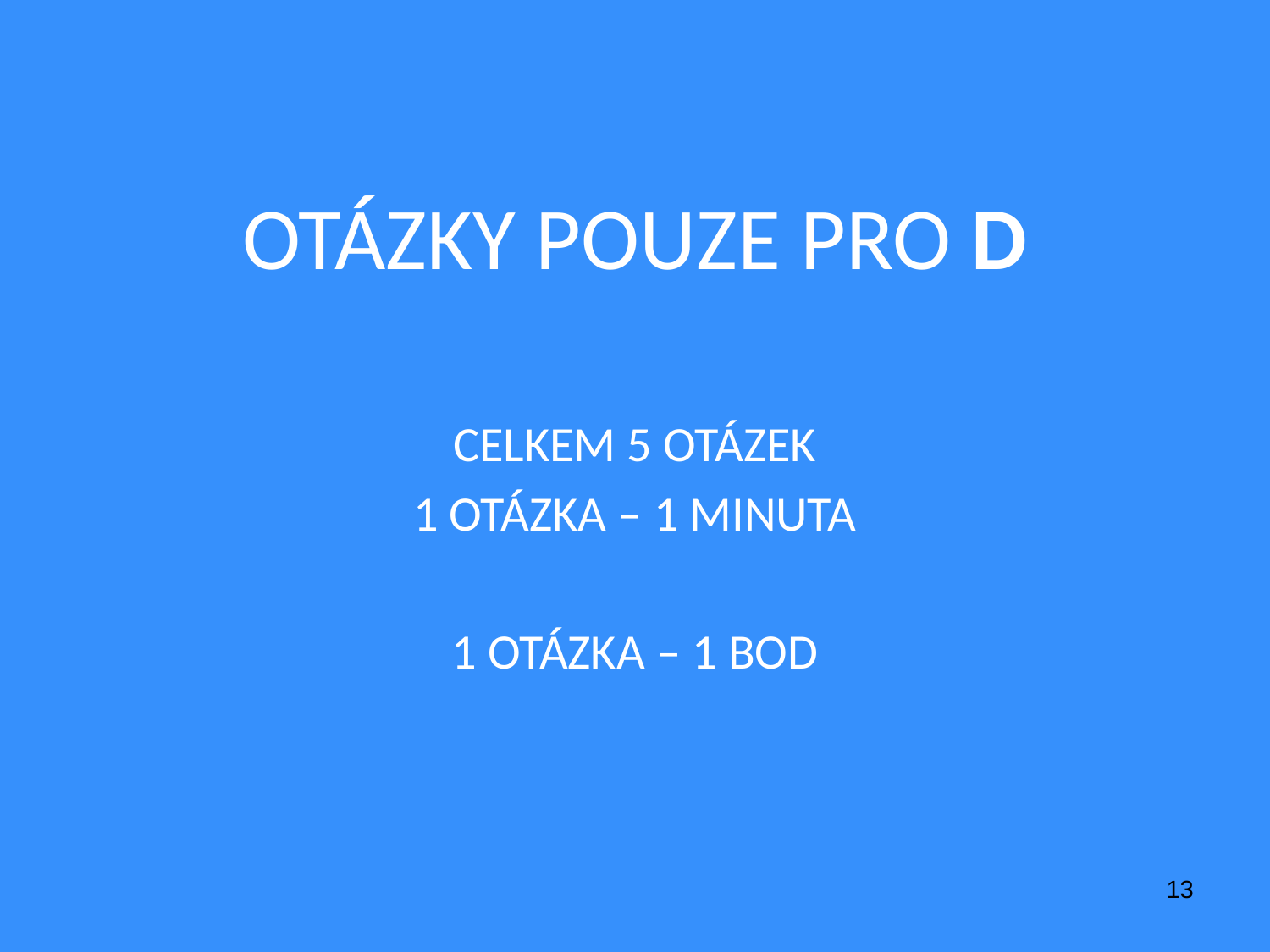

# OTÁZKY POUZE PRO D
CELKEM 5 OTÁZEK
1 OTÁZKA – 1 MINUTA

1 OTÁZKA – 1 BOD